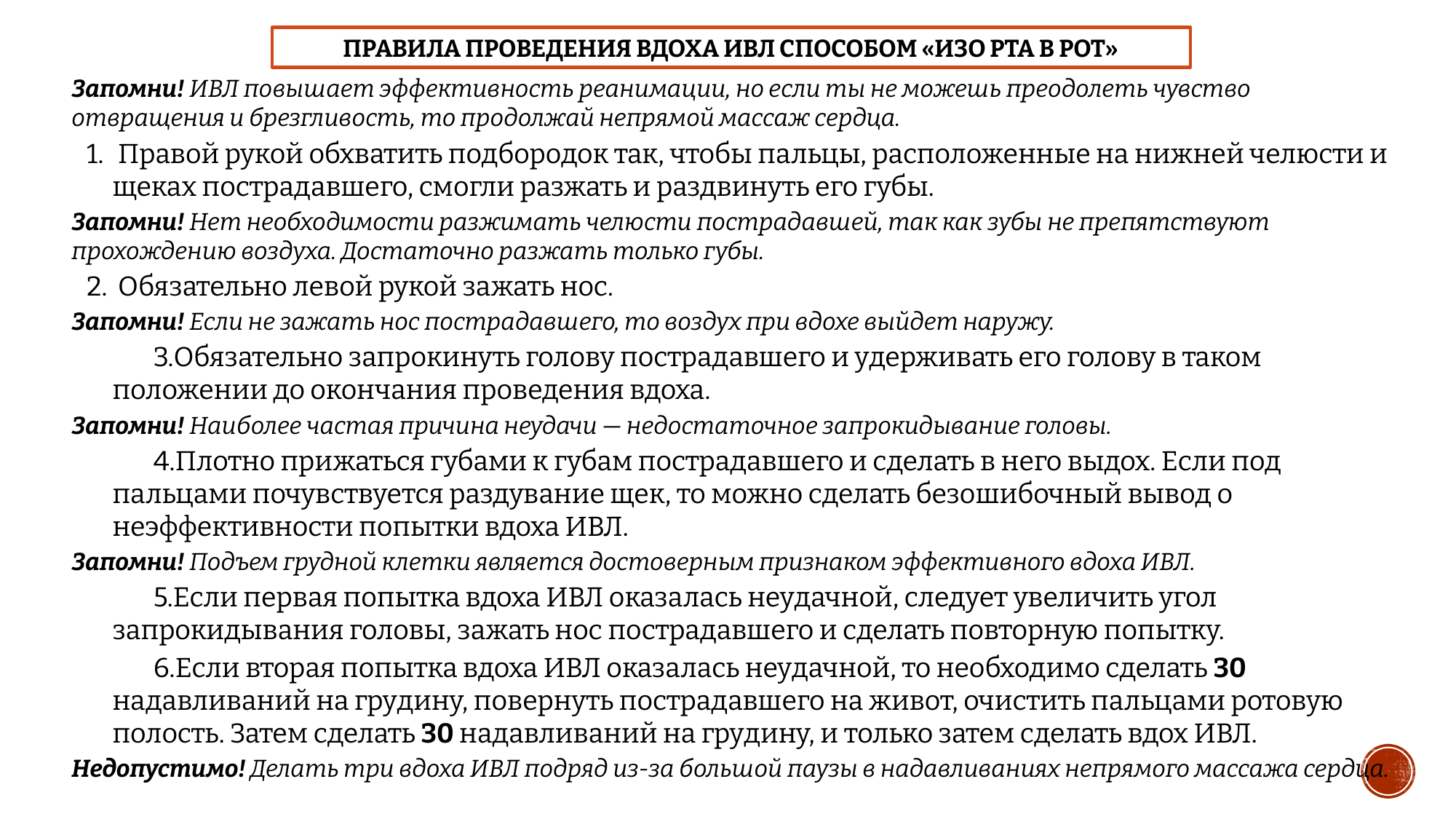

ПРАВИЛА ПРОВЕДЕНИЯ ВДОХА ИВЛ СПОСОБОМ «ИЗО РТА В РОТ»
Запомни! ИВЛ повышает эффективность реанимации, но если ты не можешь преодолеть чувство отвращения и брезгливость, то продолжай непрямой массаж сердца.
 Правой рукой обхватить подбородок так, чтобы пальцы, расположенные на нижней челюсти и щеках пострадавшего, смогли разжать и раздвинуть его губы.
Запомни! Нет необходимости разжимать челюсти пострадавшей, так как зубы не препятствуют прохождению воздуха. Достаточно разжать только губы.
 Обязательно левой рукой зажать нос.
Запомни! Если не зажать нос пострадавшего, то воздух при вдохе выйдет наружу.
Обязательно запрокинуть голову пострадавшего и удерживать его голову в таком положении до окончания проведения вдоха.
Запомни! Наиболее частая причина неудачи — недостаточное запрокидывание головы.
Плотно прижаться губами к губам пострадавшего и сделать в него выдох. Если под пальцами почувствуется раздувание щек, то можно сделать безошибочный вывод о неэффективности попытки вдоха ИВЛ.
Запомни! Подъем грудной клетки является достоверным признаком эффективного вдоха ИВЛ.
Если первая попытка вдоха ИВЛ оказалась неудачной, следует увеличить угол запрокидывания головы, зажать нос пострадавшего и сделать повторную попытку.
Если вторая попытка вдоха ИВЛ оказалась неудачной, то необходимо сделать 30 надавливаний на грудину, повернуть пострадавшего на живот, очистить пальцами ротовую полость. Затем сделать 30 надавливаний на грудину, и только затем сделать вдох ИВЛ.
Недопустимо! Делать три вдоха ИВЛ подряд из-за большой паузы в надавливаниях непрямого массажа сердца.